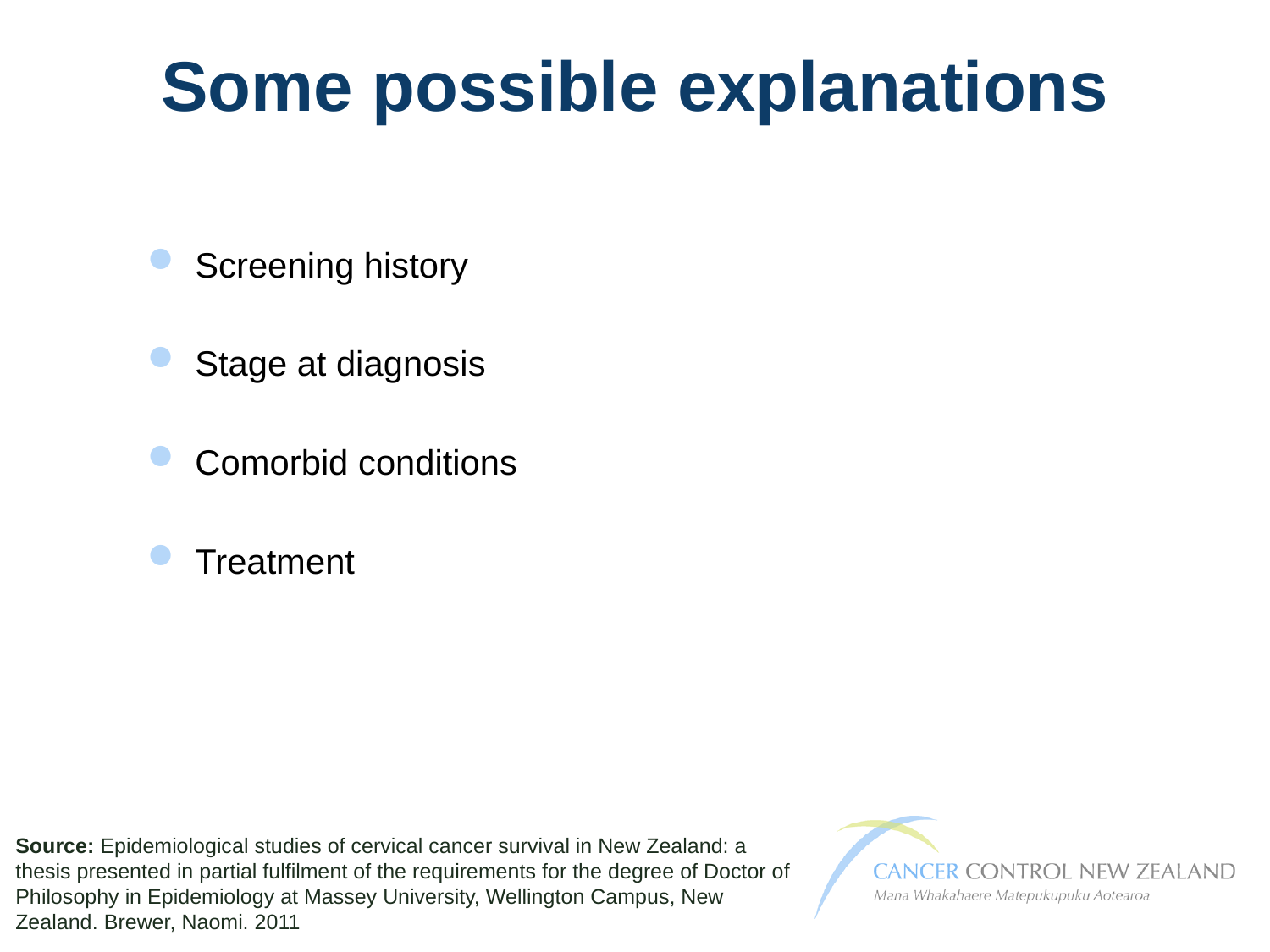

# Some possible explanations
Screening history

Stage at diagnosis

Comorbid conditions

Treatment

Source: Epidemiological studies of cervical cancer survival in New Zealand: a thesis presented in partial fulfilment of the requirements for the degree of Doctor of Philosophy in Epidemiology at Massey University, Wellington Campus, New Zealand. ﻿Brewer, Naomi. 2011